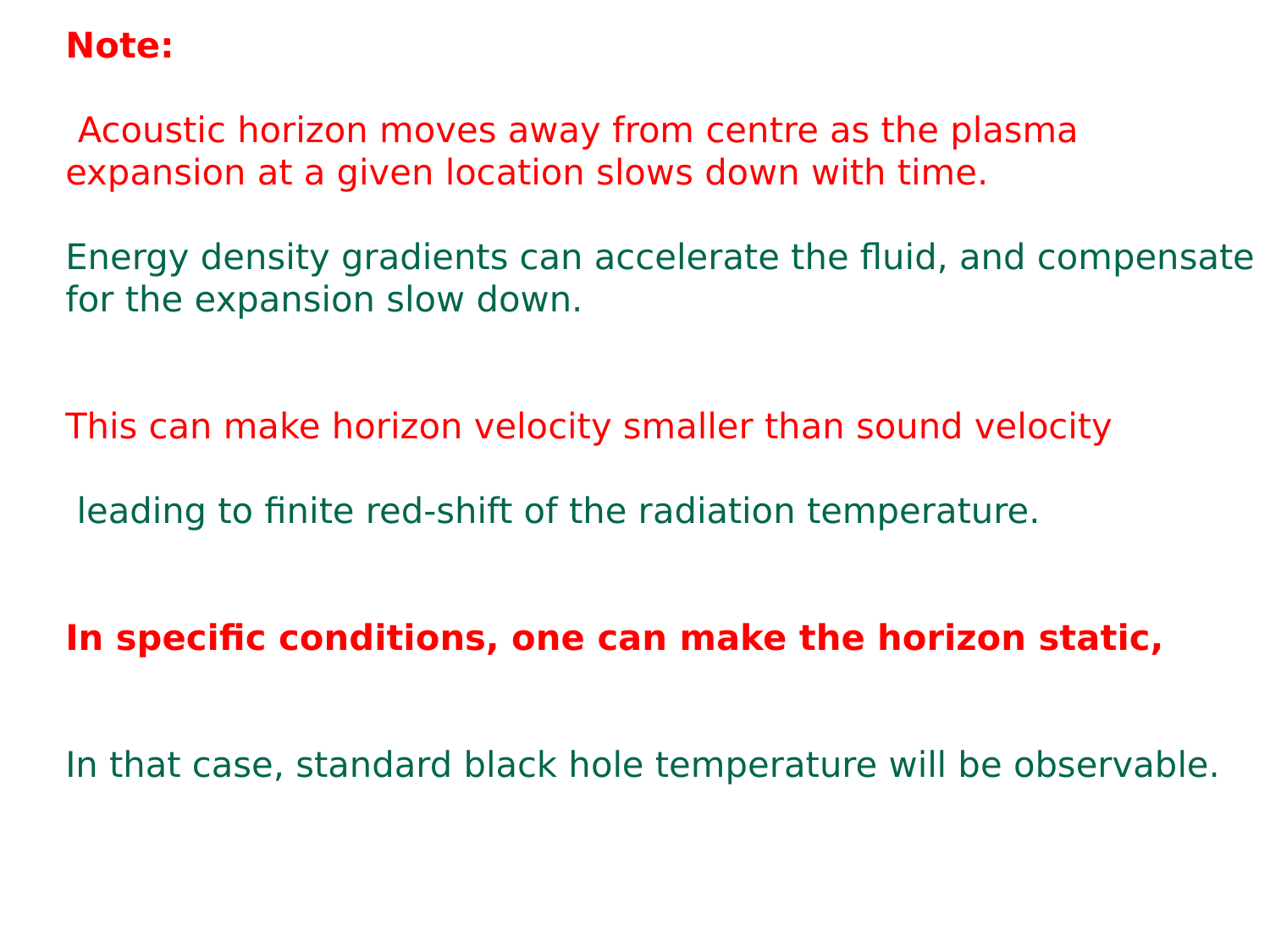

Note:

 Acoustic horizon moves away from centre as the plasma
expansion at a given location slows down with time.

Energy density gradients can accelerate the fluid, and compensate
for the expansion slow down.

This can make horizon velocity smaller than sound velocity

 leading to finite red-shift of the radiation temperature.

In specific conditions, one can make the horizon static,

In that case, standard black hole temperature will be observable.